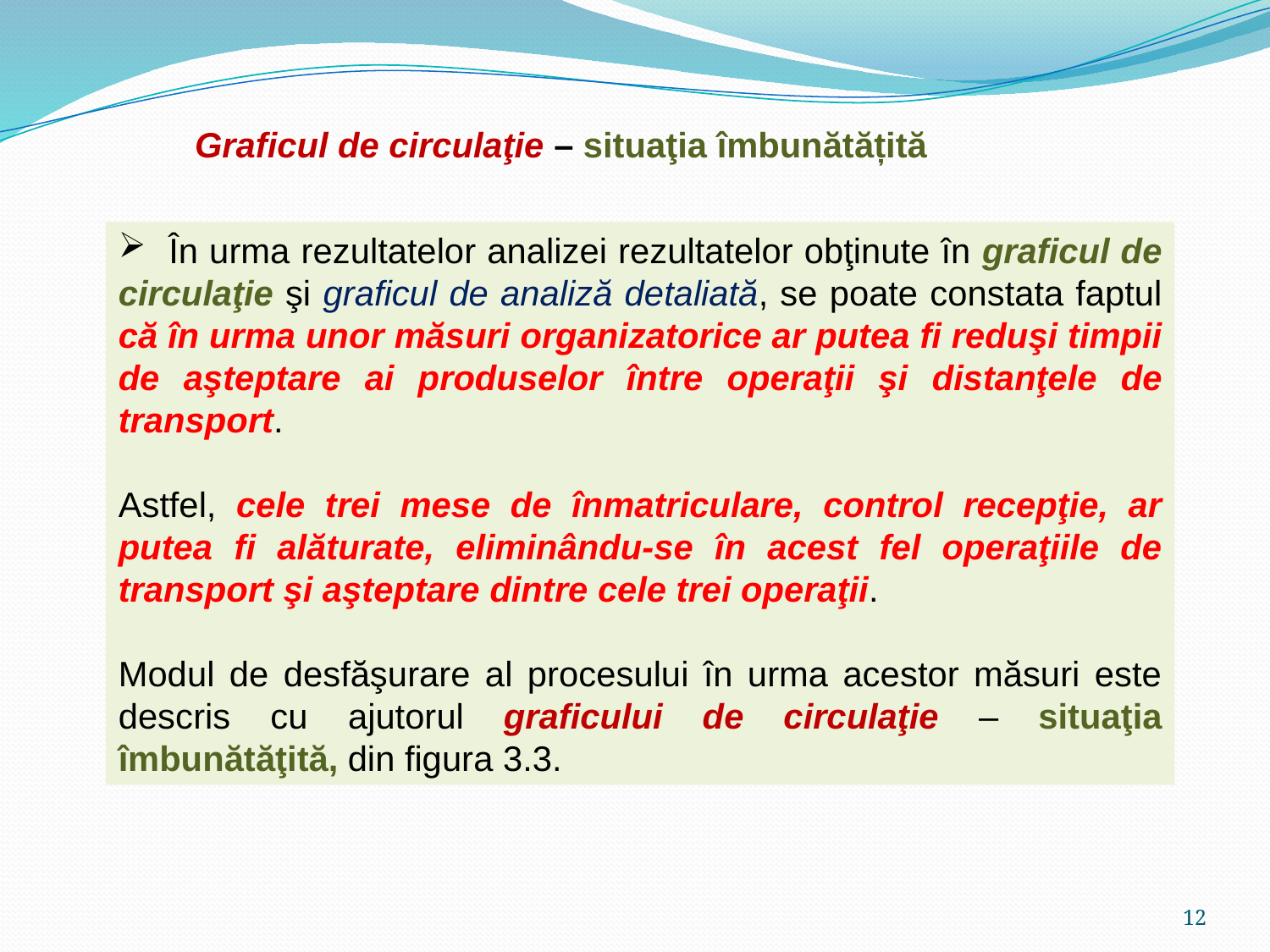

Graficul de circulaţie – situaţia îmbunătățită
  În urma rezultatelor analizei rezultatelor obţinute în graficul de circulaţie şi graficul de analiză detaliată, se poate constata faptul că în urma unor măsuri organizatorice ar putea fi reduşi timpii de aşteptare ai produselor între operaţii şi distanţele de transport.

Astfel, cele trei mese de înmatriculare, control recepţie, ar putea fi alăturate, eliminându-se în acest fel operaţiile de transport şi aşteptare dintre cele trei operaţii.

Modul de desfăşurare al procesului în urma acestor măsuri este descris cu ajutorul graficului de circulaţie – situaţia îmbunătăţită, din figura 3.3.
12